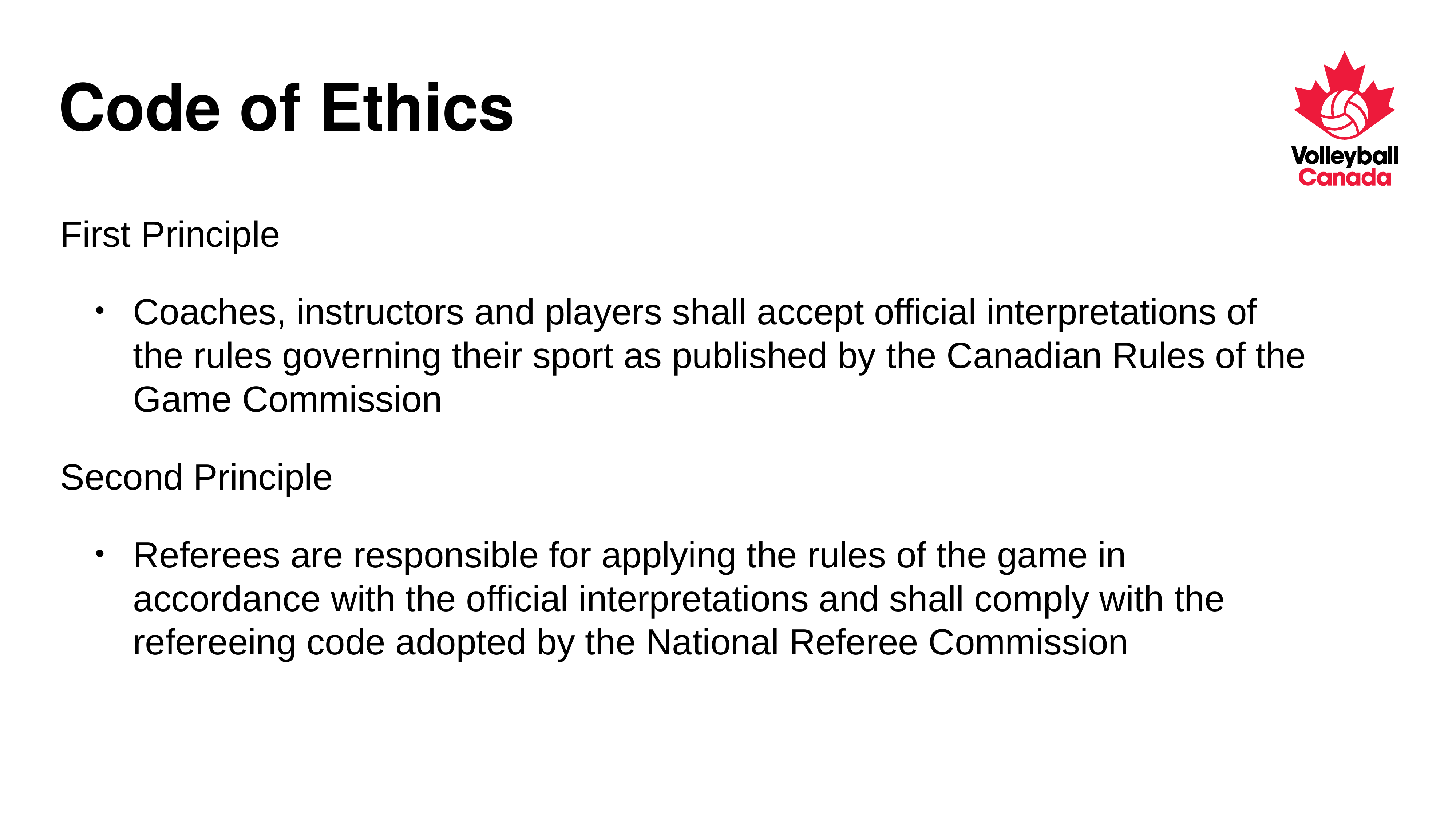

# Code of Ethics
First Principle
Coaches, instructors and players shall accept official interpretations of the rules governing their sport as published by the Canadian Rules of the Game Commission
Second Principle
Referees are responsible for applying the rules of the game in accordance with the official interpretations and shall comply with the refereeing code adopted by the National Referee Commission